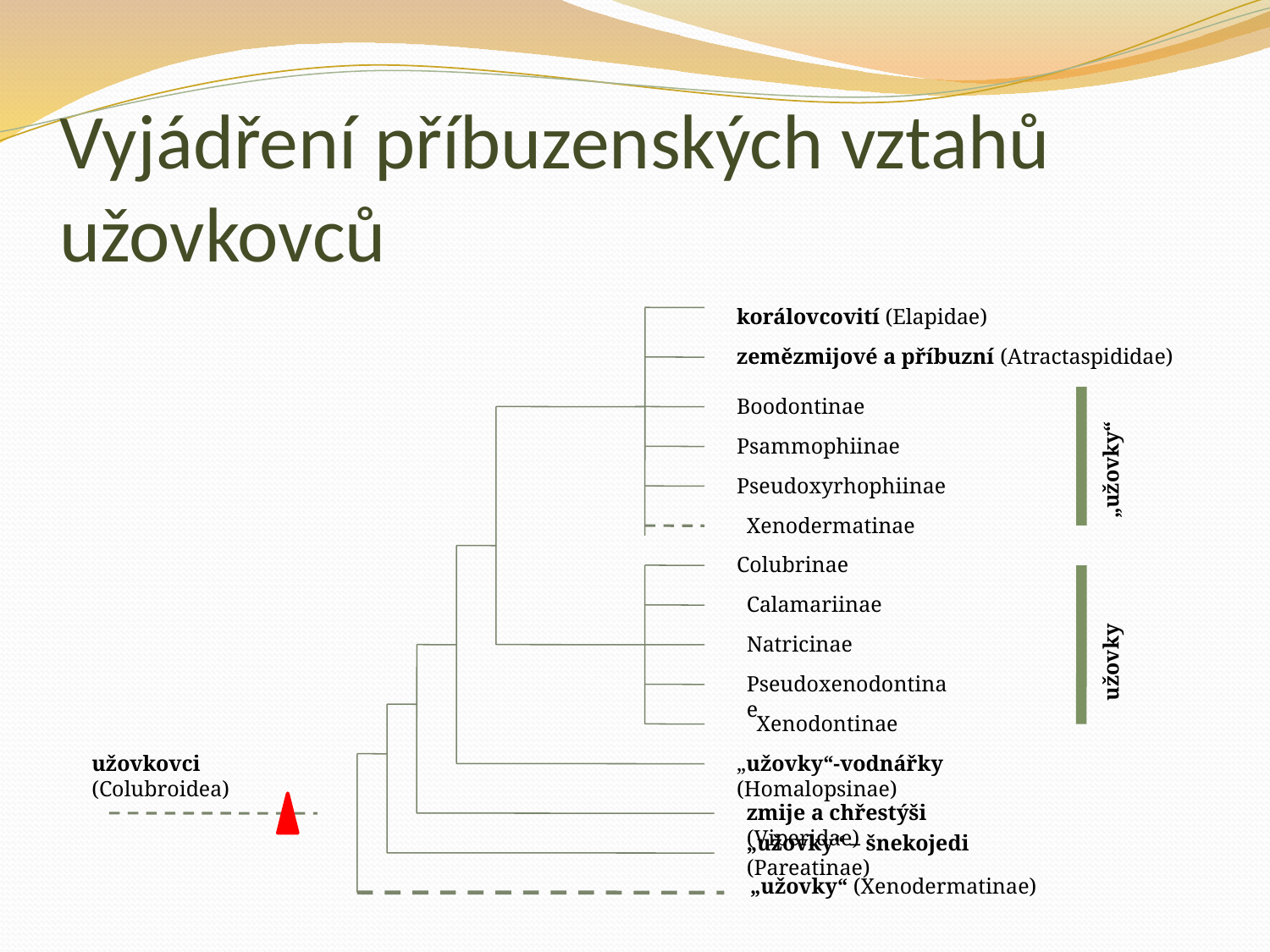

# Vyjádření příbuzenských vztahů užovkovců
korálovcovití (Elapidae)
zemězmijové a příbuzní (Atractaspididae)
Boodontinae
Psammophiinae
„užovky“
Pseudoxyrhophiinae
Xenodermatinae
Colubrinae
Calamariinae
Natricinae
užovky
Pseudoxenodontinae
Xenodontinae
užovkovci (Colubroidea)
„užovky“-vodnářky (Homalopsinae)

zmije a chřestýši (Viperidae)
„užovky“ – šnekojedi (Pareatinae)
„užovky“ (Xenodermatinae)